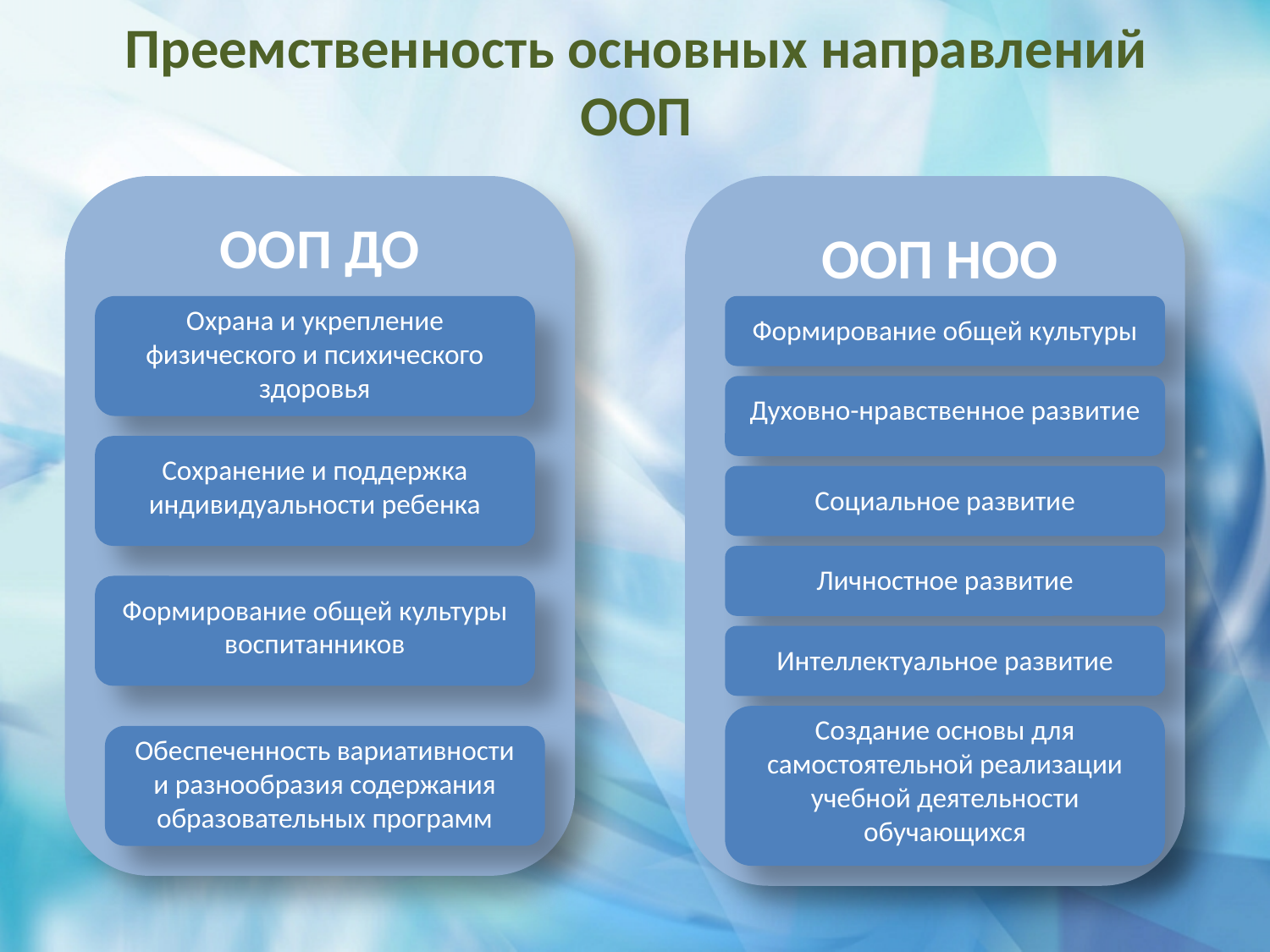

# Преемственность основных направлений ООП

ООП ДО
ООП НОО

Охрана и укрепление физического и психического здоровья
Формирование общей культуры

Духовно-нравственное развитие

Сохранение и поддержка индивидуальности ребенка

Социальное развитие

Личностное развитие

Формирование общей культуры воспитанников

Интеллектуальное развитие
Создание основы для самостоятельной реализации учебной деятельности обучающихся

Обеспеченность вариативности и разнообразия содержания образовательных программ